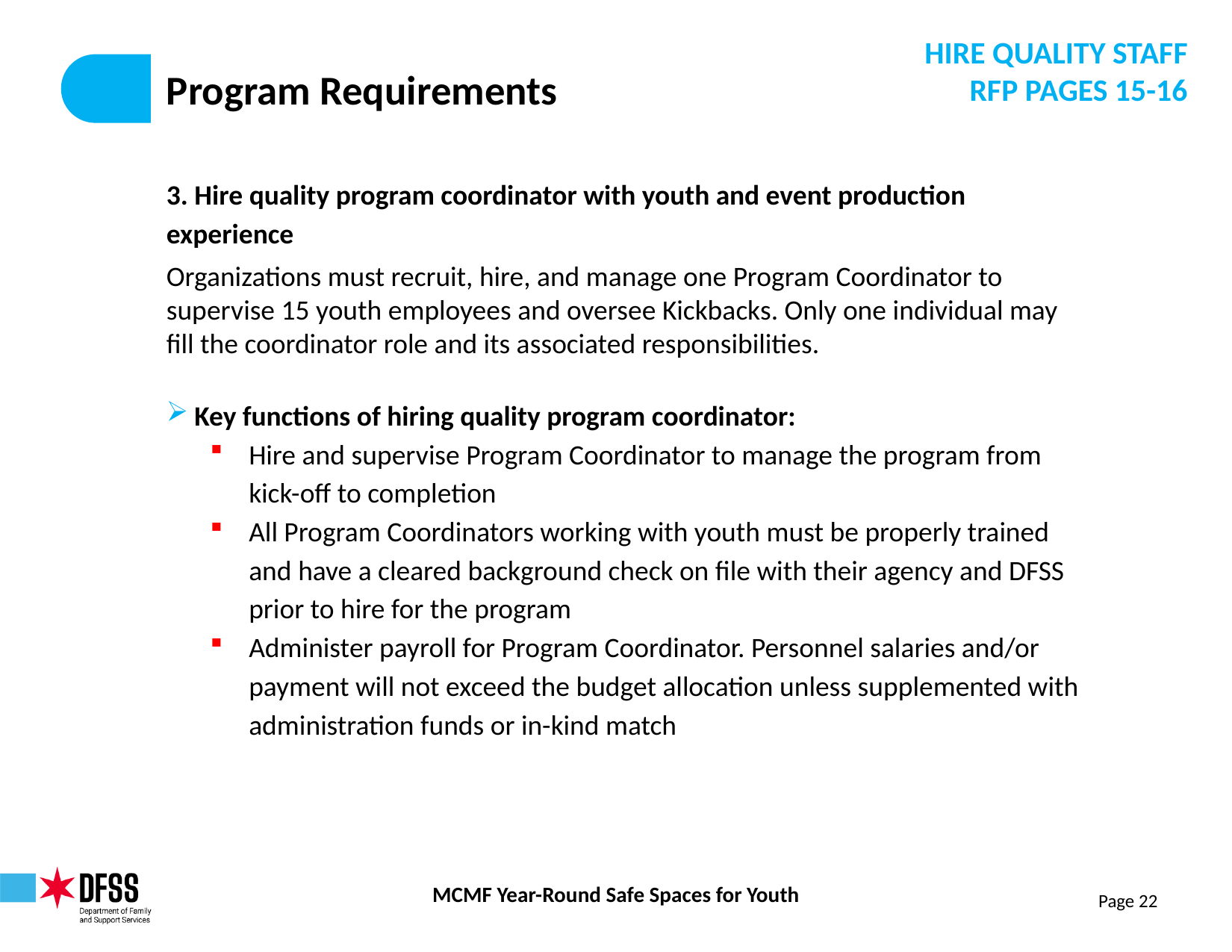

HIRE QUALITY STAFF
RFP PAGES 15-16
# Program Requirements

3. Hire quality program coordinator with youth and event production experience
Organizations must recruit, hire, and manage one Program Coordinator to supervise 15 youth employees and oversee Kickbacks. Only one individual may fill the coordinator role and its associated responsibilities.
Key functions of hiring quality program coordinator:
Hire and supervise Program Coordinator to manage the program from kick-off to completion
All Program Coordinators working with youth must be properly trained and have a cleared background check on file with their agency and DFSS prior to hire for the program
Administer payroll for Program Coordinator. Personnel salaries and/or payment will not exceed the budget allocation unless supplemented with administration funds or in-kind match

Page 22